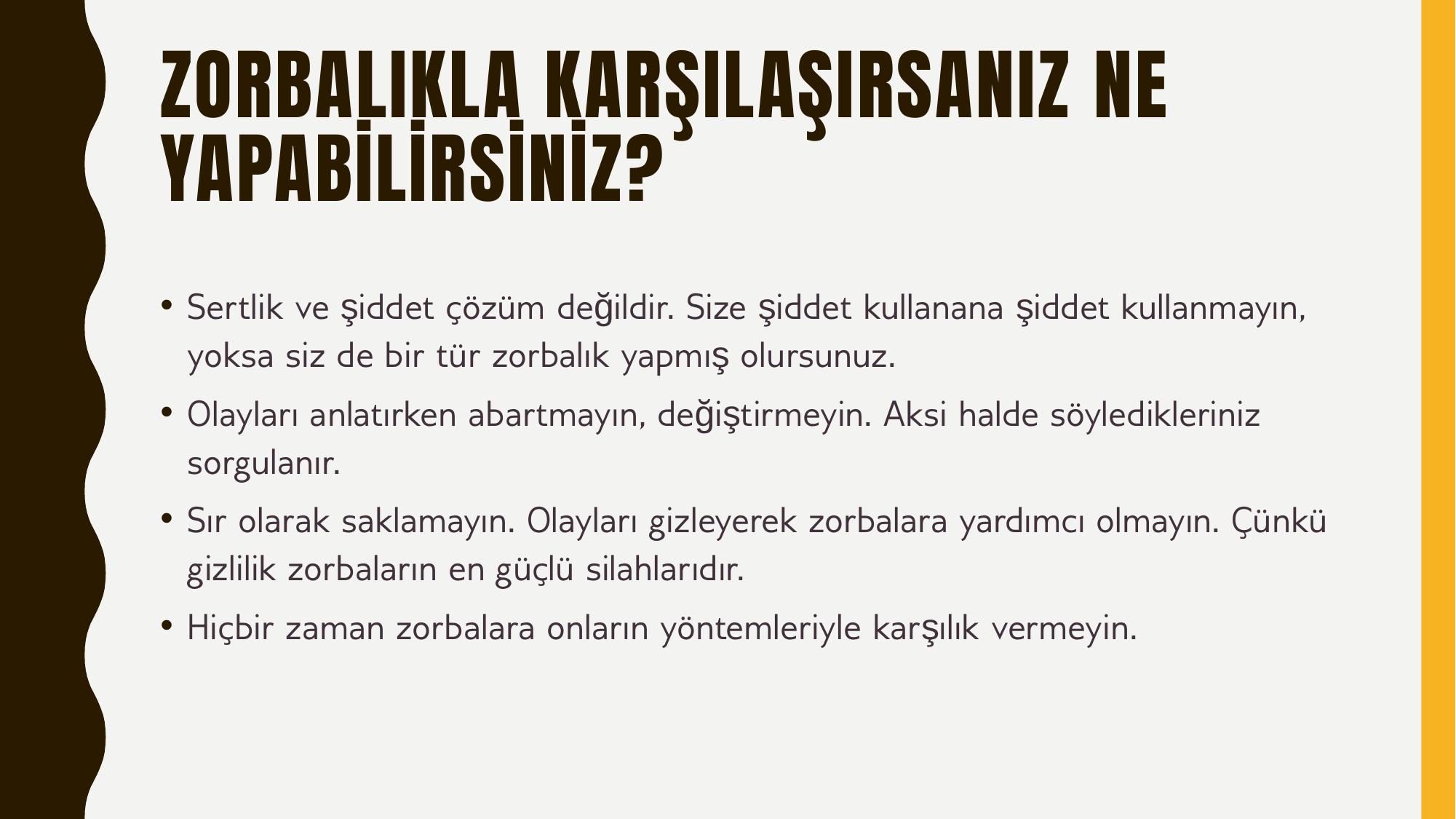

# ZORBALIKLA KARŞILAŞIRSANIZ NE YAPABİLİRSİNİZ?
Sertlik ve şiddet çözüm değildir. Size şiddet kullanana şiddet kullanmayın, yoksa siz de bir tür zorbalık yapmış olursunuz.
Olayları anlatırken abartmayın, değiştirmeyin. Aksi halde söyledikleriniz sorgulanır.
Sır olarak saklamayın. Olayları gizleyerek zorbalara yardımcı olmayın. Çünkü gizlilik zorbaların en güçlü silahlarıdır.
Hiçbir zaman zorbalara onların yöntemleriyle karşılık vermeyin.